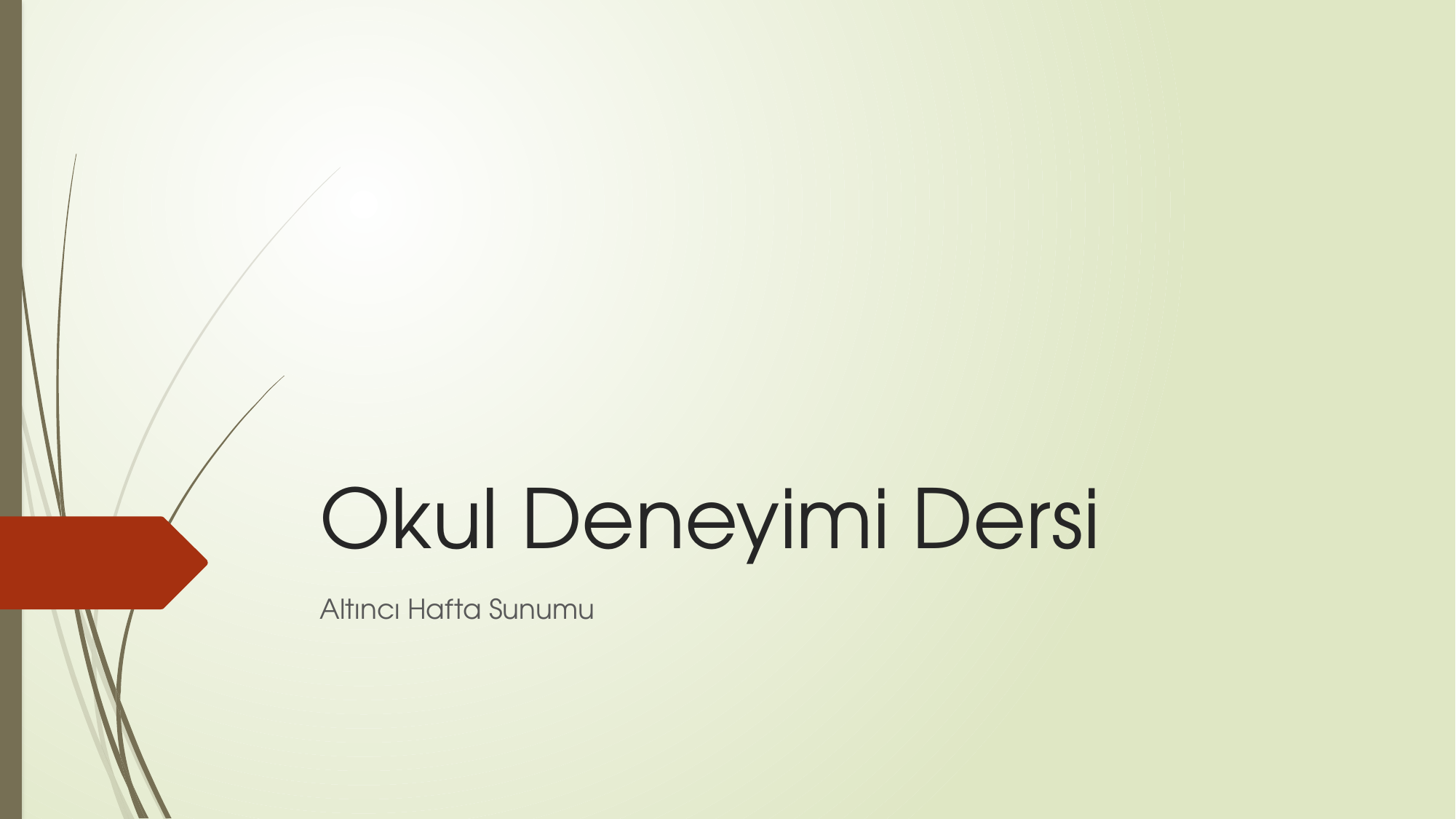

# Okul Deneyimi Dersi
Altıncı Hafta Sunumu